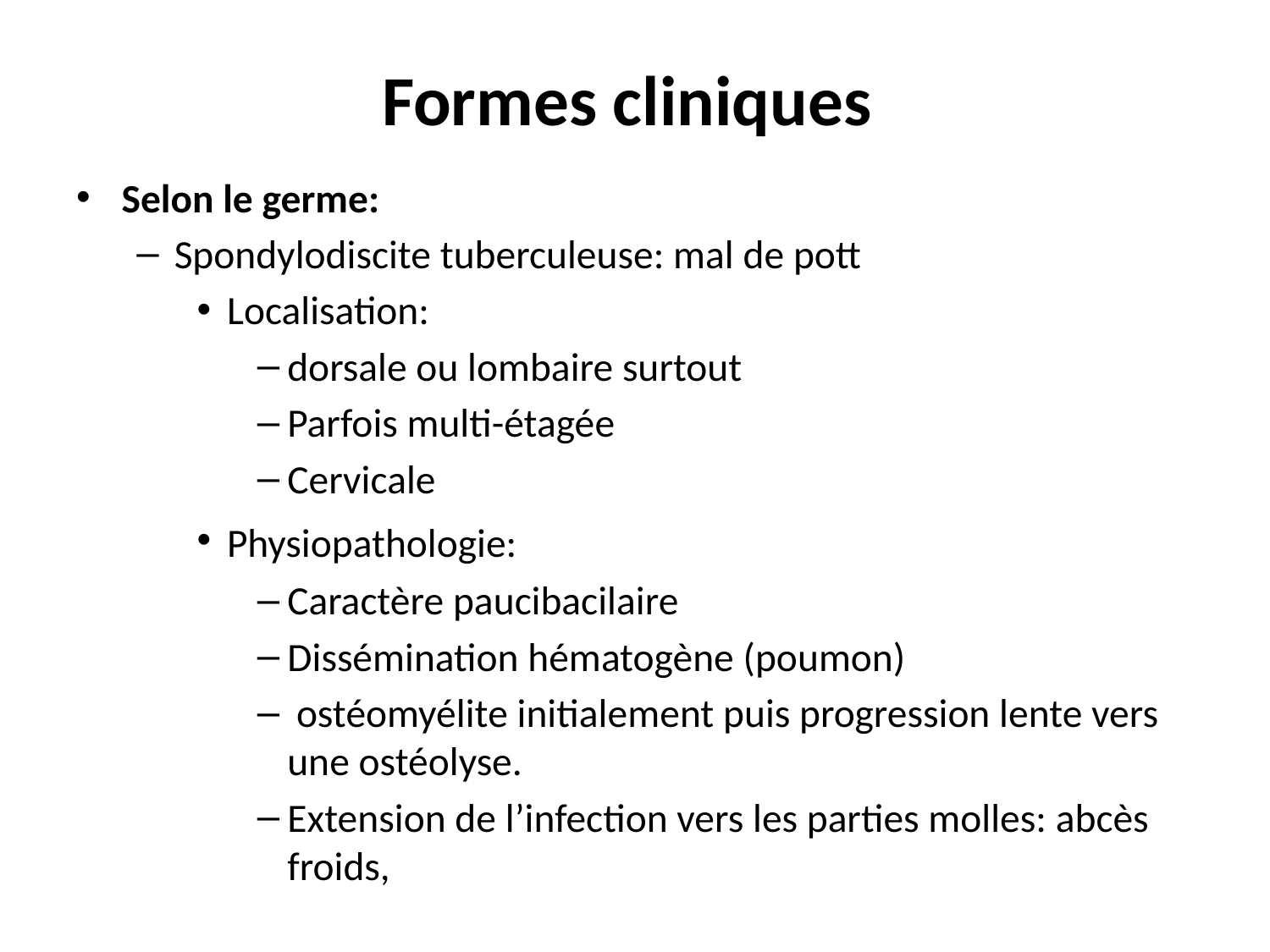

# Formes cliniques
Selon le germe:
Spondylodiscite tuberculeuse: mal de pott
Localisation:
dorsale ou lombaire surtout
Parfois multi-étagée
Cervicale
Physiopathologie:
Caractère paucibacilaire
Dissémination hématogène (poumon)
 ostéomyélite initialement puis progression lente vers une ostéolyse.
Extension de l’infection vers les parties molles: abcès froids,